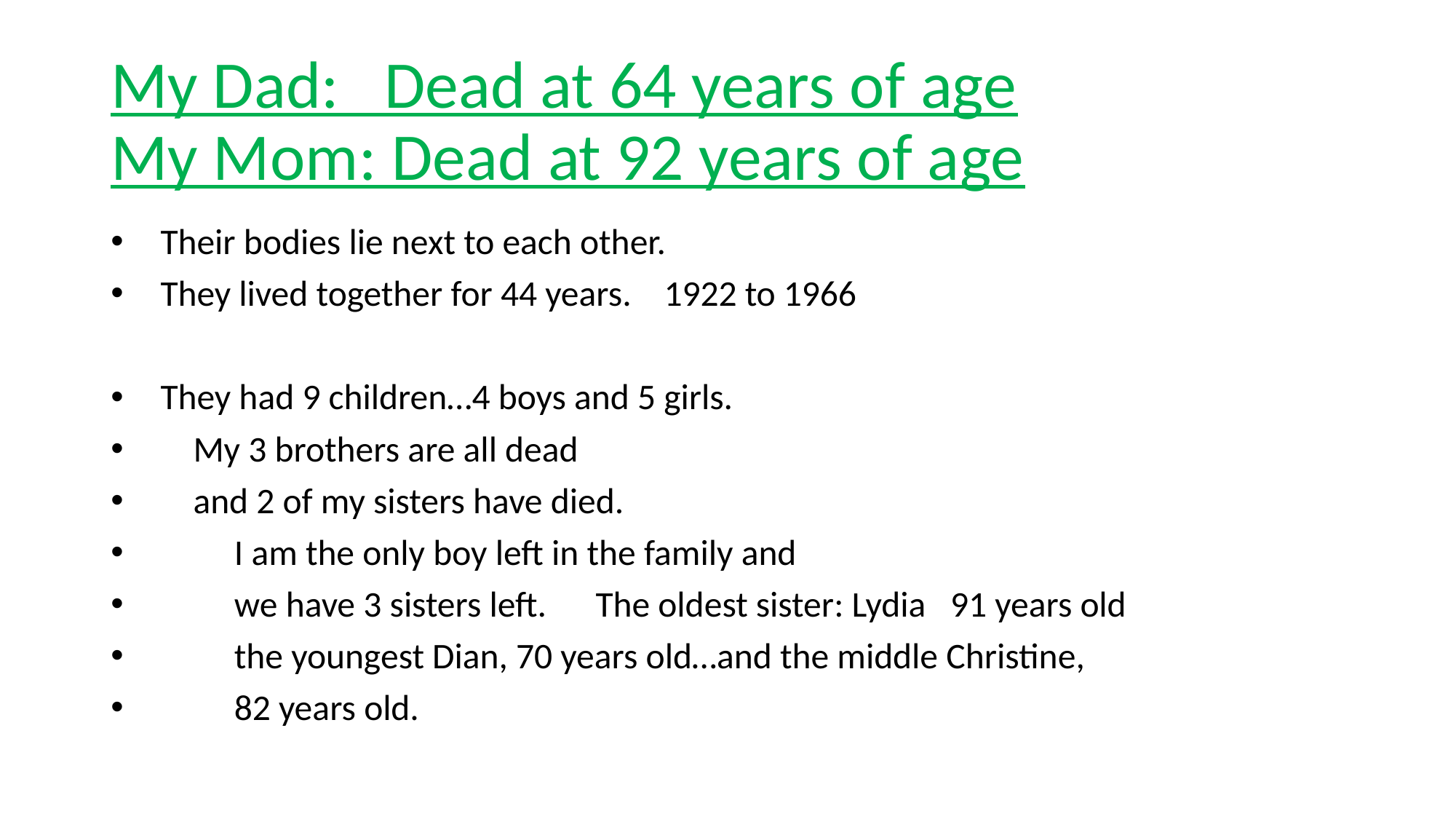

# My Dad:   Dead at 64 years of age My Mom: Dead at 92 years of age
   Their bodies lie next to each other.
   They lived together for 44 years.    1922 to 1966

   They had 9 children…4 boys and 5 girls.
       My 3 brothers are all dead
       and 2 of my sisters have died.
            I am the only boy left in the family and
            we have 3 sisters left.      The oldest sister: Lydia   91 years old
            the youngest Dian, 70 years old…and the middle Christine,
            82 years old.